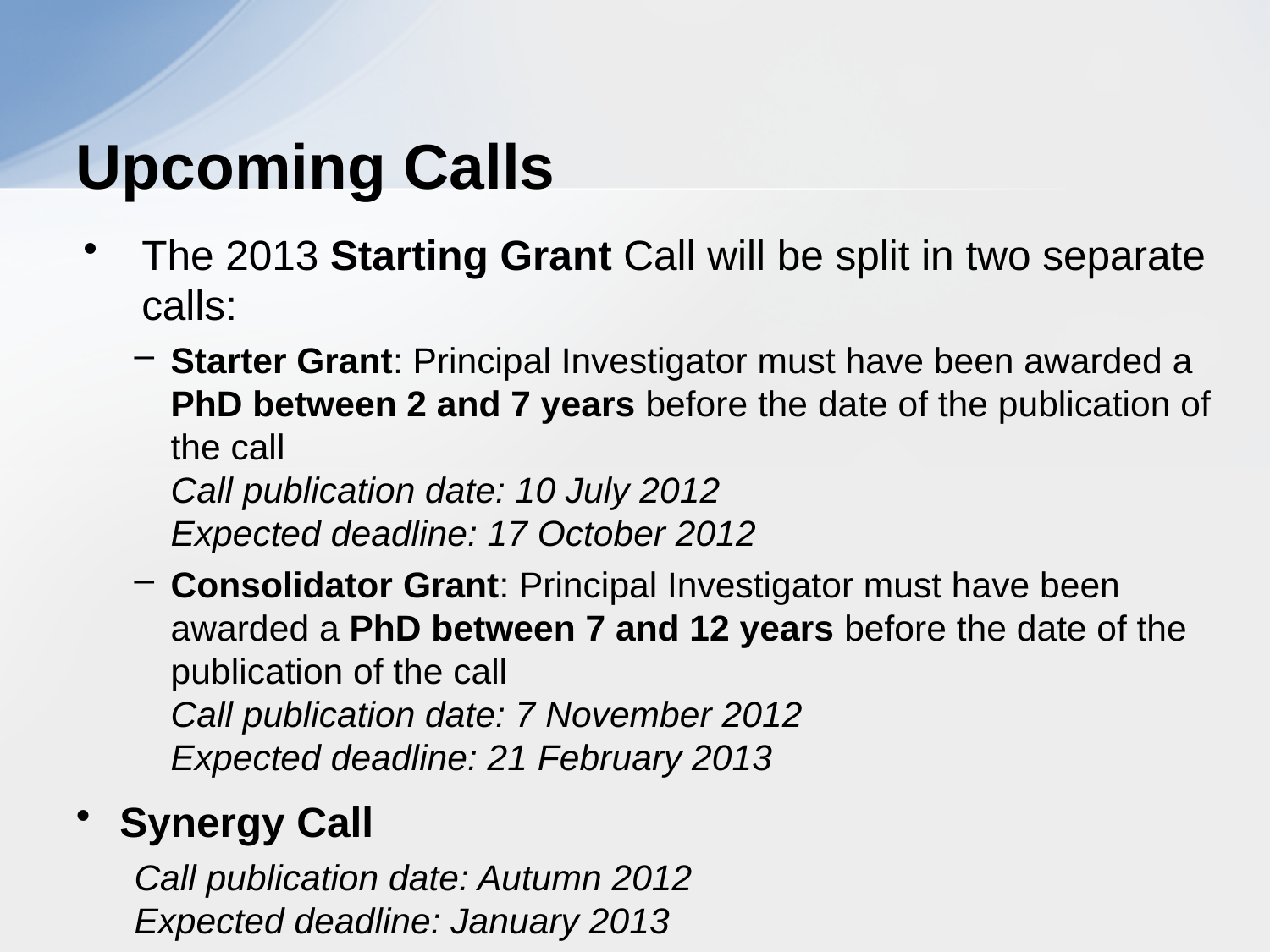

# Upcoming Calls
The 2013 Starting Grant Call will be split in two separate calls:
Starter Grant: Principal Investigator must have been awarded a PhD between 2 and 7 years before the date of the publication of the call
Call publication date: 10 July 2012
Expected deadline: 17 October 2012
Consolidator Grant: Principal Investigator must have been awarded a PhD between 7 and 12 years before the date of the publication of the call
Call publication date: 7 November 2012
Expected deadline: 21 February 2013
Synergy Call
Call publication date: Autumn 2012
Expected deadline: January 2013